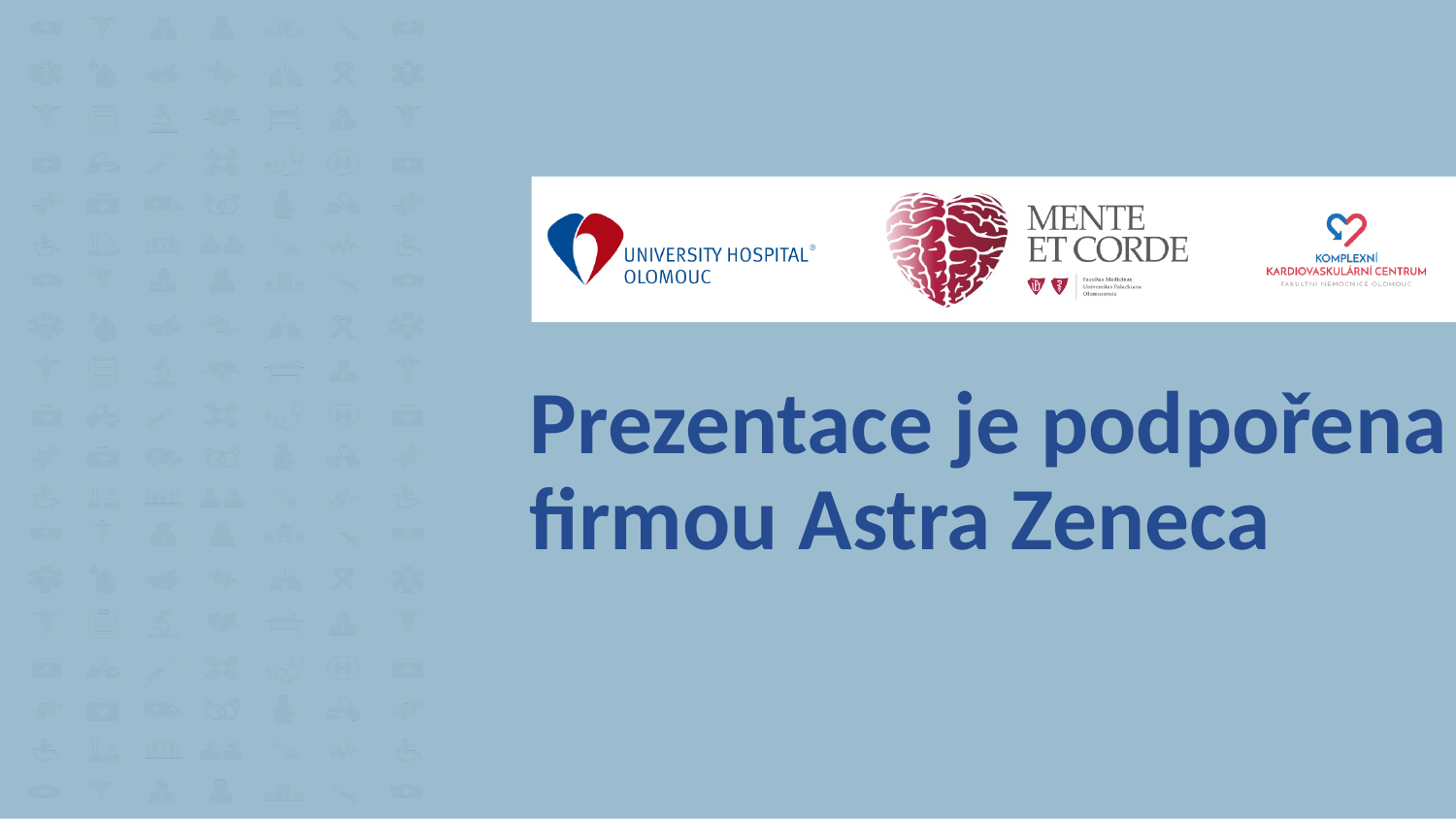

# Prezentace je podpořena firmou Astra Zeneca